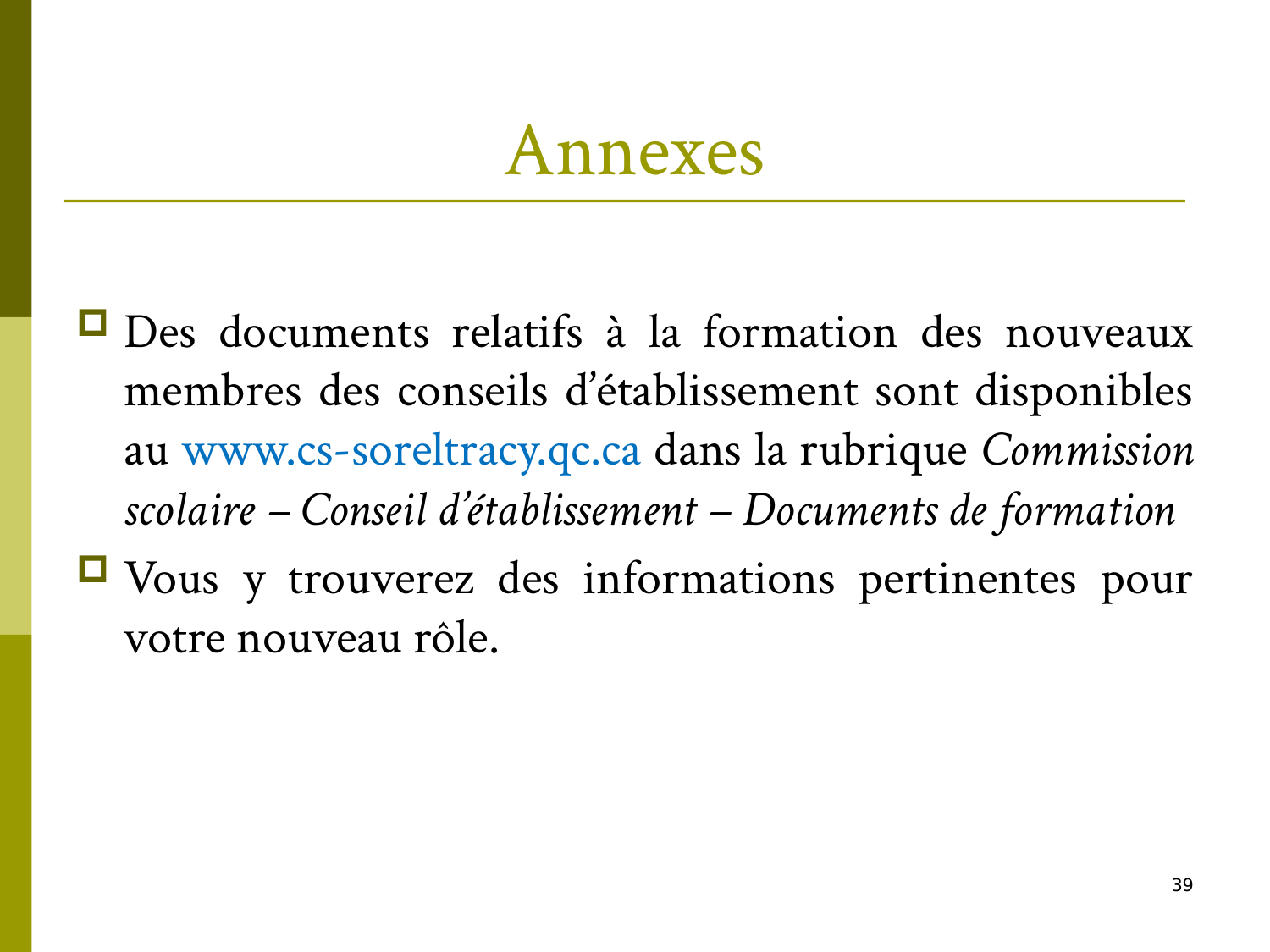

# Annexes

Des documents relatifs à la formation des nouveaux membres des conseils d’établissement sont disponibles au www.cs-soreltracy.qc.ca dans la rubrique Commission scolaire – Conseil d’établissement – Documents de formation
Vous y trouverez des informations pertinentes pour votre nouveau rôle.
39